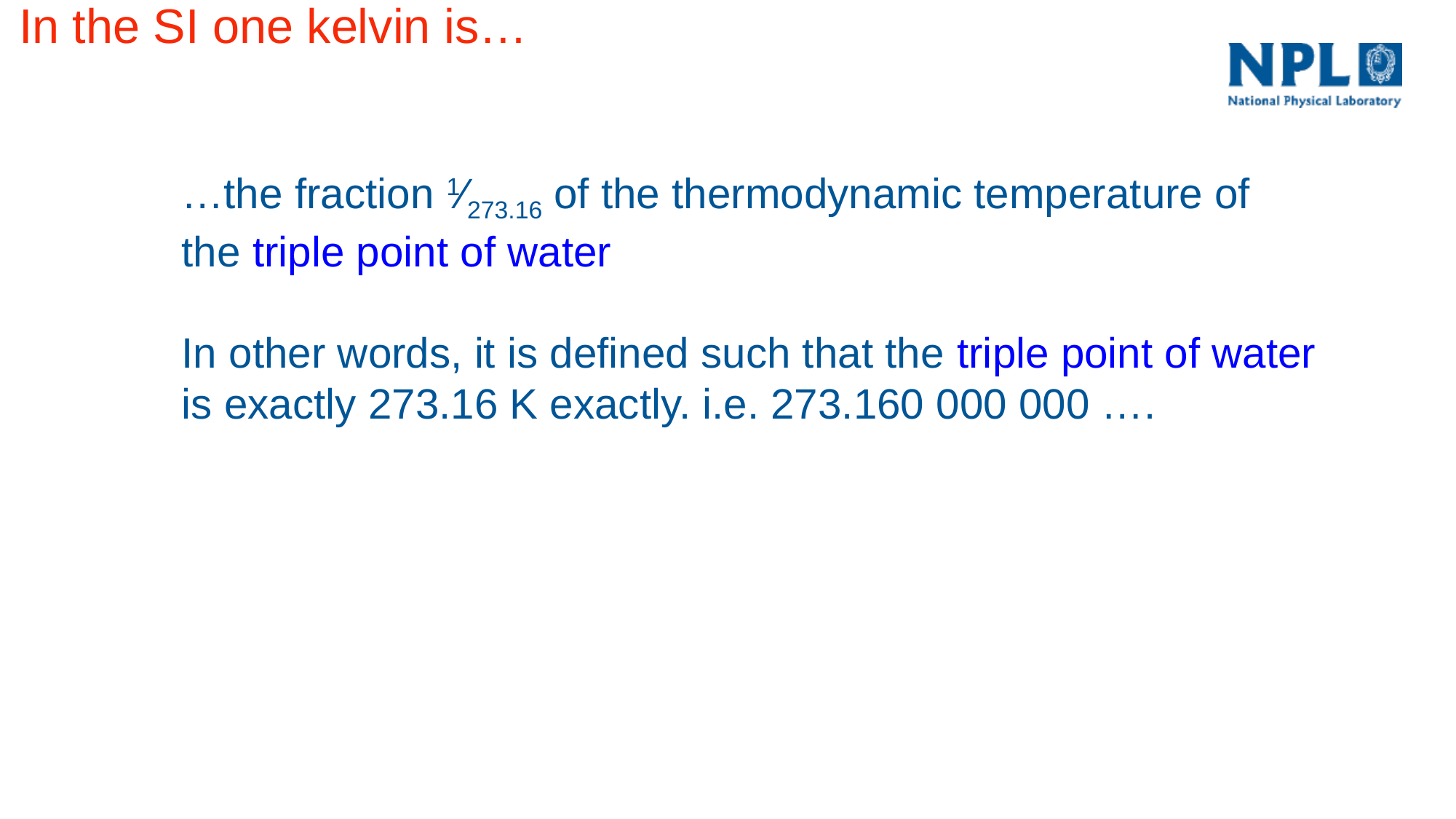

In the SI one kelvin is…
…the fraction ​1⁄273.16 of the thermodynamic temperature of the triple point of water

In other words, it is defined such that the triple point of water is exactly 273.16 K exactly. i.e. 273.160 000 000 ….